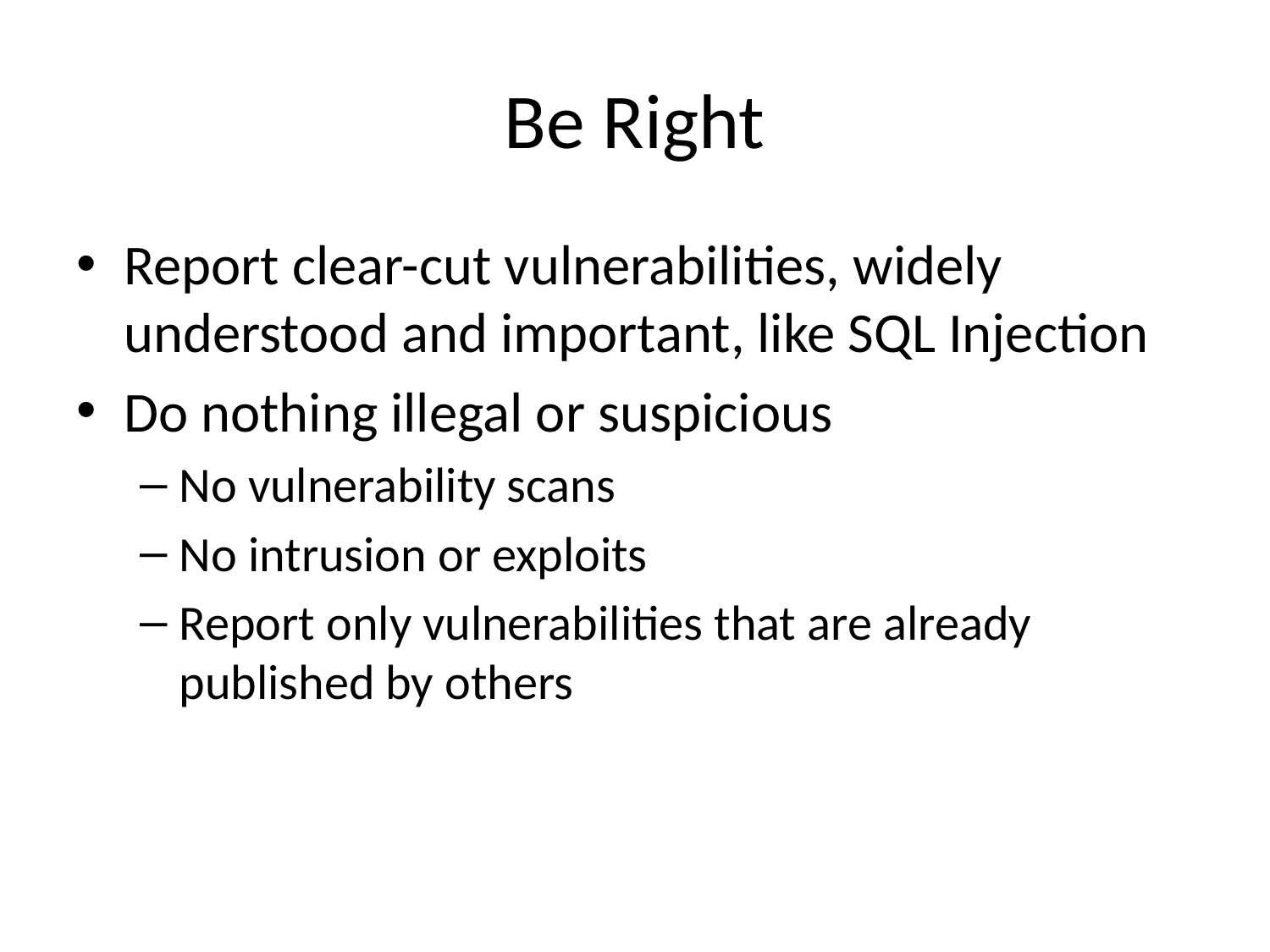

# Be Right
Report clear-cut vulnerabilities, widely understood and important, like SQL Injection
Do nothing illegal or suspicious
No vulnerability scans
No intrusion or exploits
Report only vulnerabilities that are already published by others